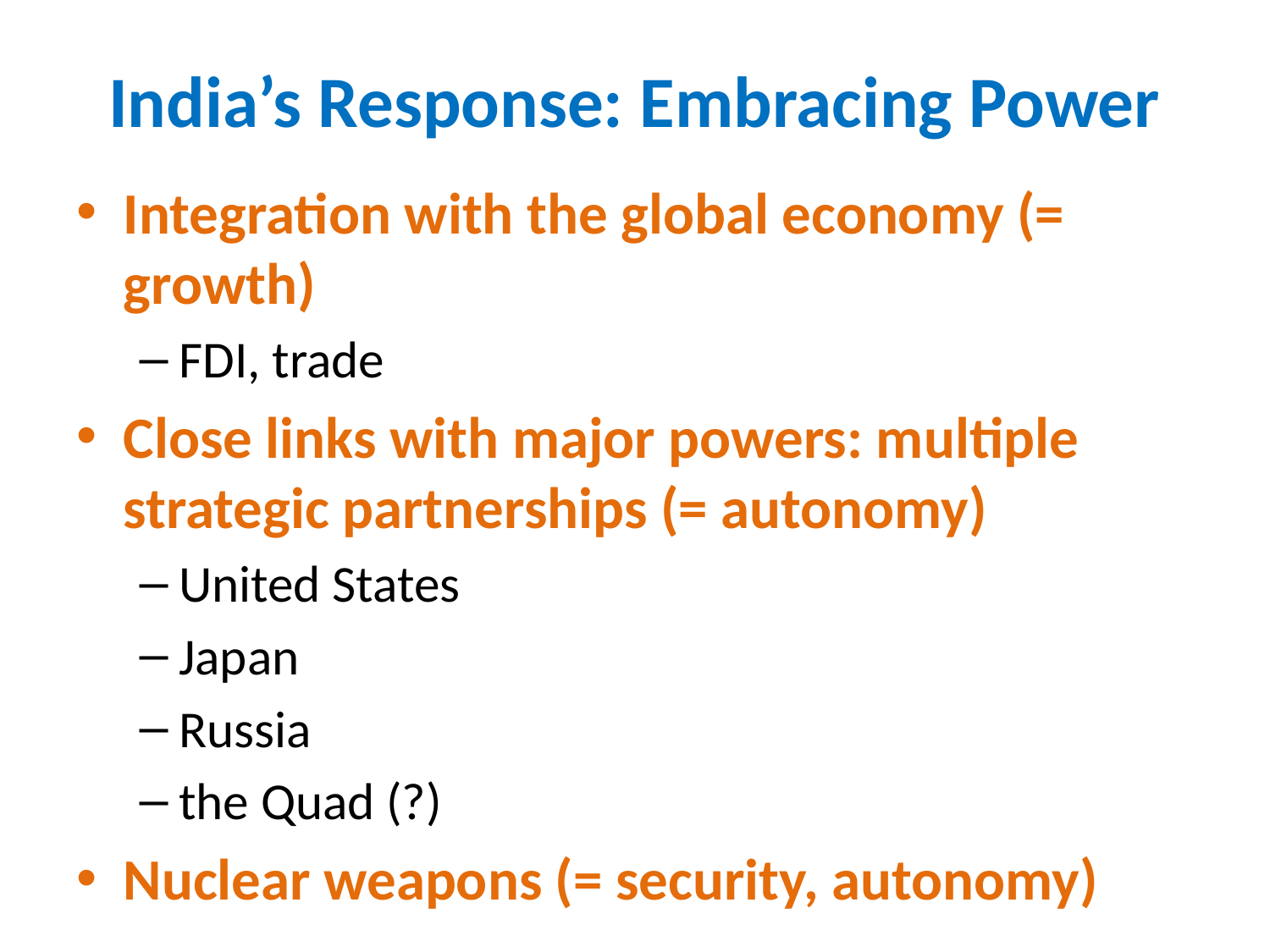

# India’s Response: Embracing Power
Integration with the global economy (= growth)
FDI, trade
Close links with major powers: multiple strategic partnerships (= autonomy)
United States
Japan
Russia
the Quad (?)
Nuclear weapons (= security, autonomy)